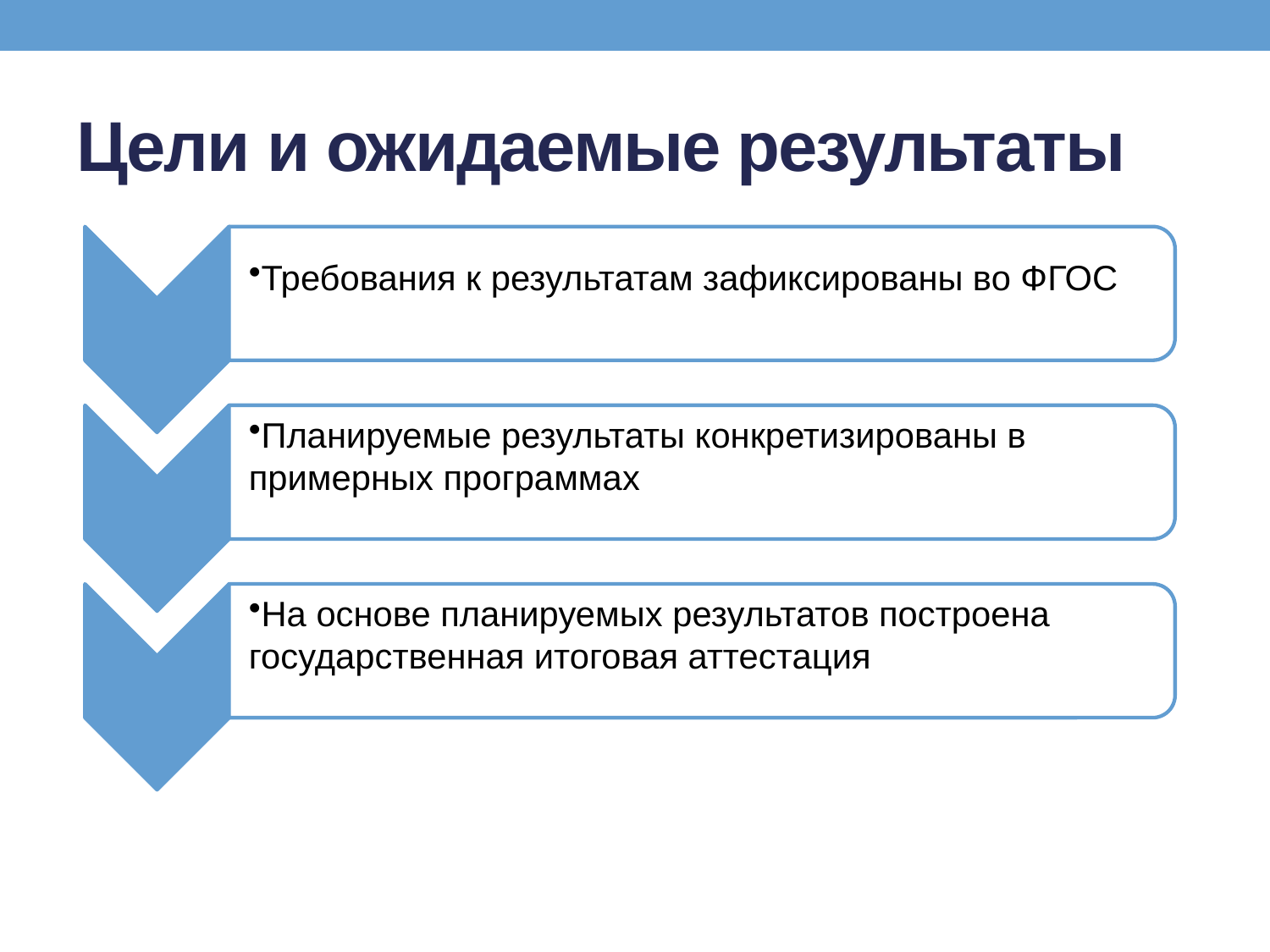

# Цели и ожидаемые результаты

Требования к результатам зафиксированы во ФГОС

Планируемые результаты конкретизированы в примерных программах

На основе планируемых результатов построена государственная итоговая аттестация